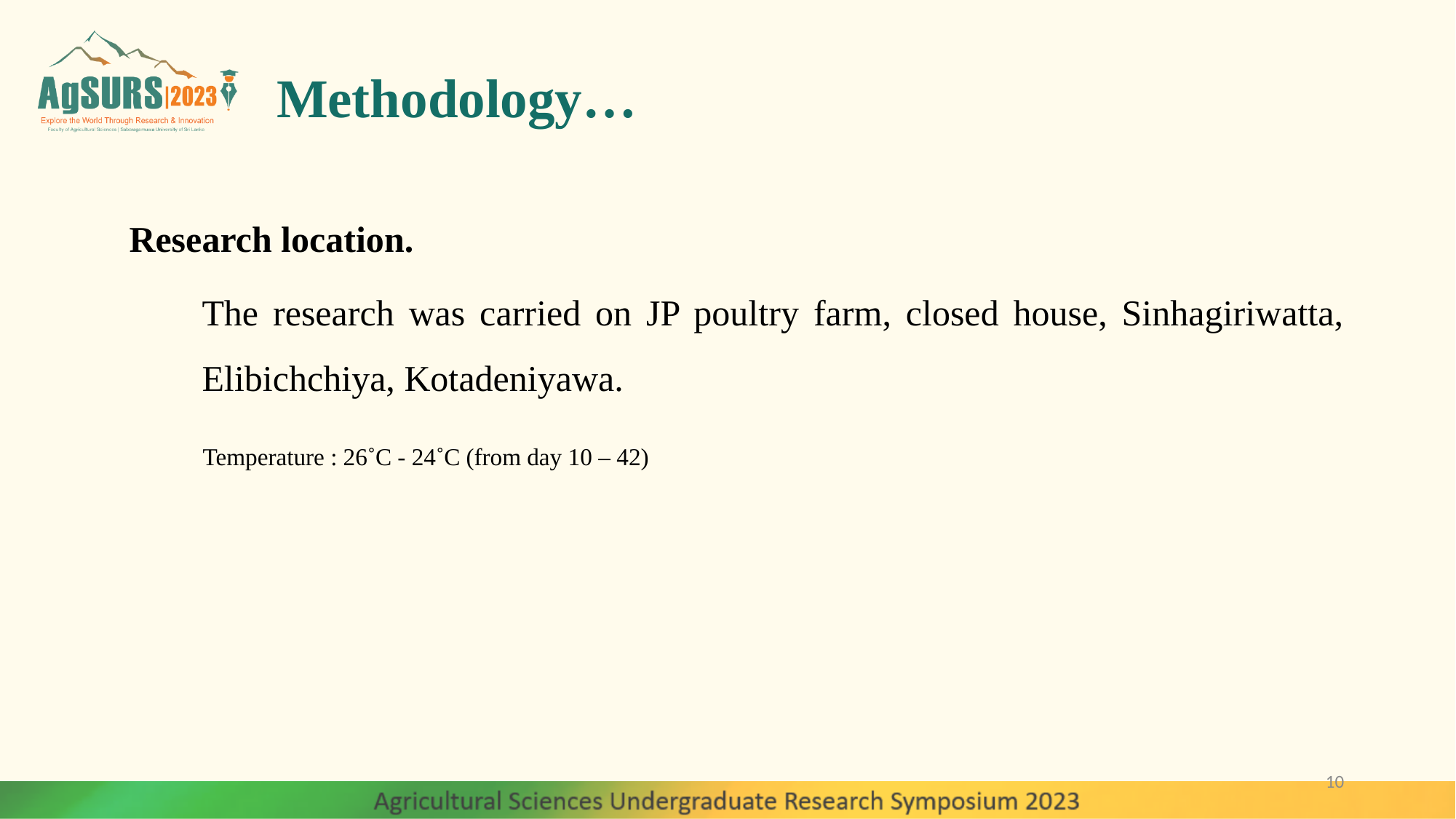

Methodology…
Research location.
The research was carried on JP poultry farm, closed house, Sinhagiriwatta, Elibichchiya, Kotadeniyawa.
         Temperature : 26˚C - 24˚C (from day 10 – 42)
10